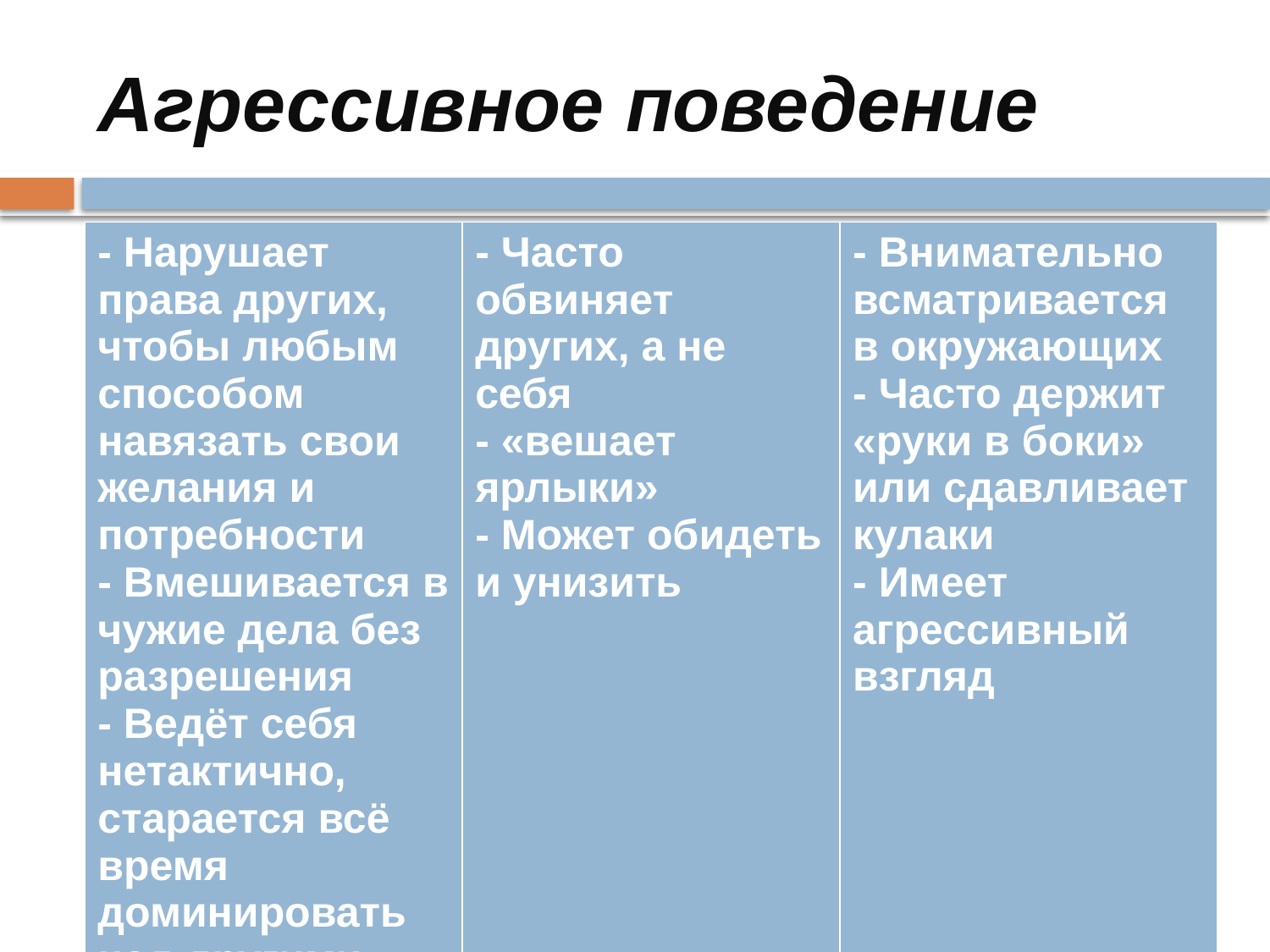

# Агрессивное поведение
| - Нарушает права других, чтобы любым способом навязать свои желания и потребности - Вмешивается в чужие дела без разрешения - Ведёт себя нетактично, старается всё время доминировать над другими | - Часто обвиняет других, а не себя - «вешает ярлыки» - Может обидеть и унизить | - Внимательно всматривается в окружающих - Часто держит «руки в боки» или сдавливает кулаки - Имеет агрессивный взгляд |
| --- | --- | --- |